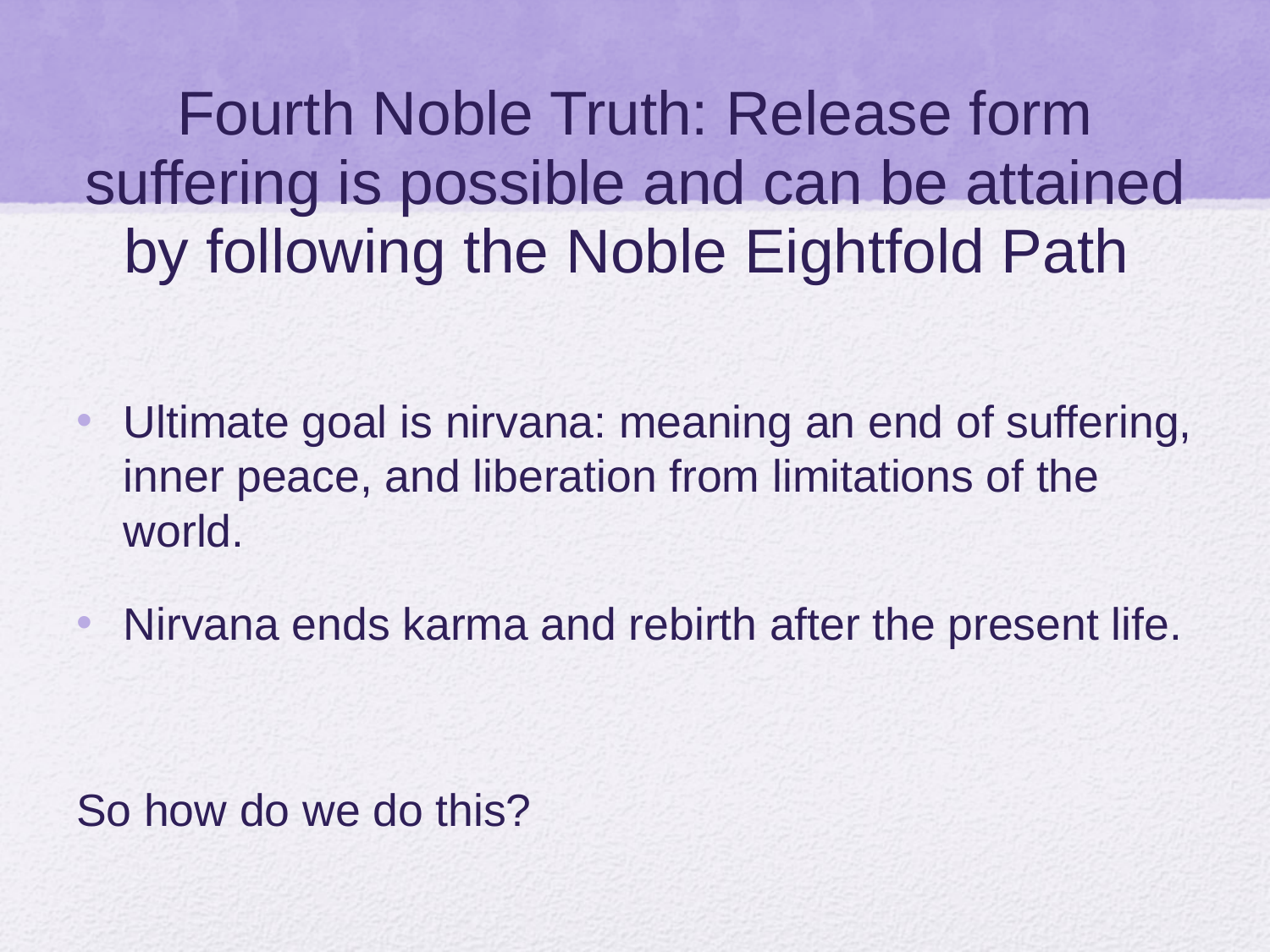

# Fourth Noble Truth: Release form suffering is possible and can be attained by following the Noble Eightfold Path
Ultimate goal is nirvana: meaning an end of suffering, inner peace, and liberation from limitations of the world.
Nirvana ends karma and rebirth after the present life.

So how do we do this?